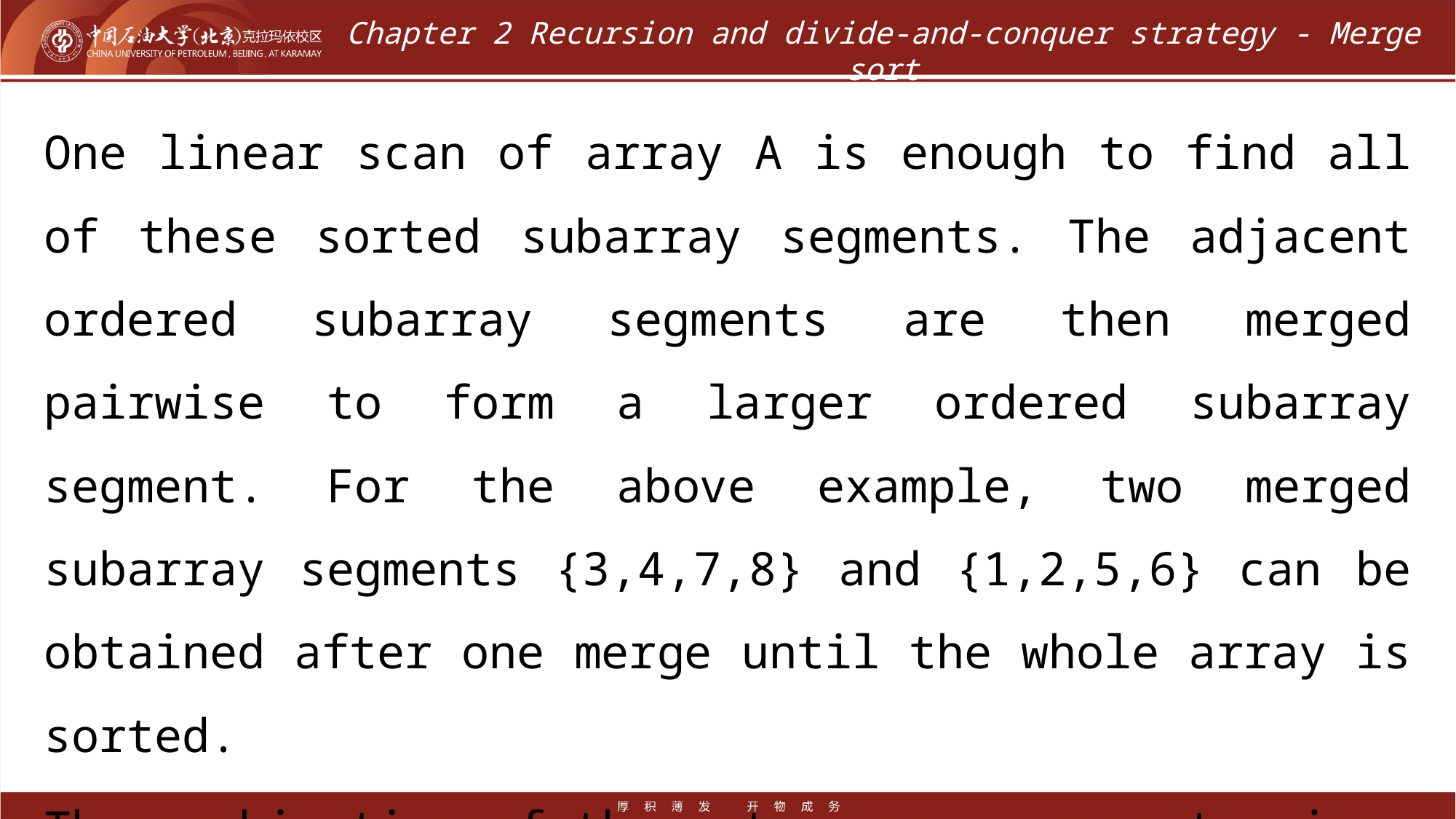

# Chapter 2 Recursion and divide-and-conquer strategy - Merge sort
One linear scan of array A is enough to find all of these sorted subarray segments. The adjacent ordered subarray segments are then merged pairwise to form a larger ordered subarray segment. For the above example, two merged subarray segments {3,4,7,8} and {1,2,5,6} can be obtained after one merge until the whole array is sorted.
The combination of these two array segments gives {1,2,3,4,5,6,7,8}